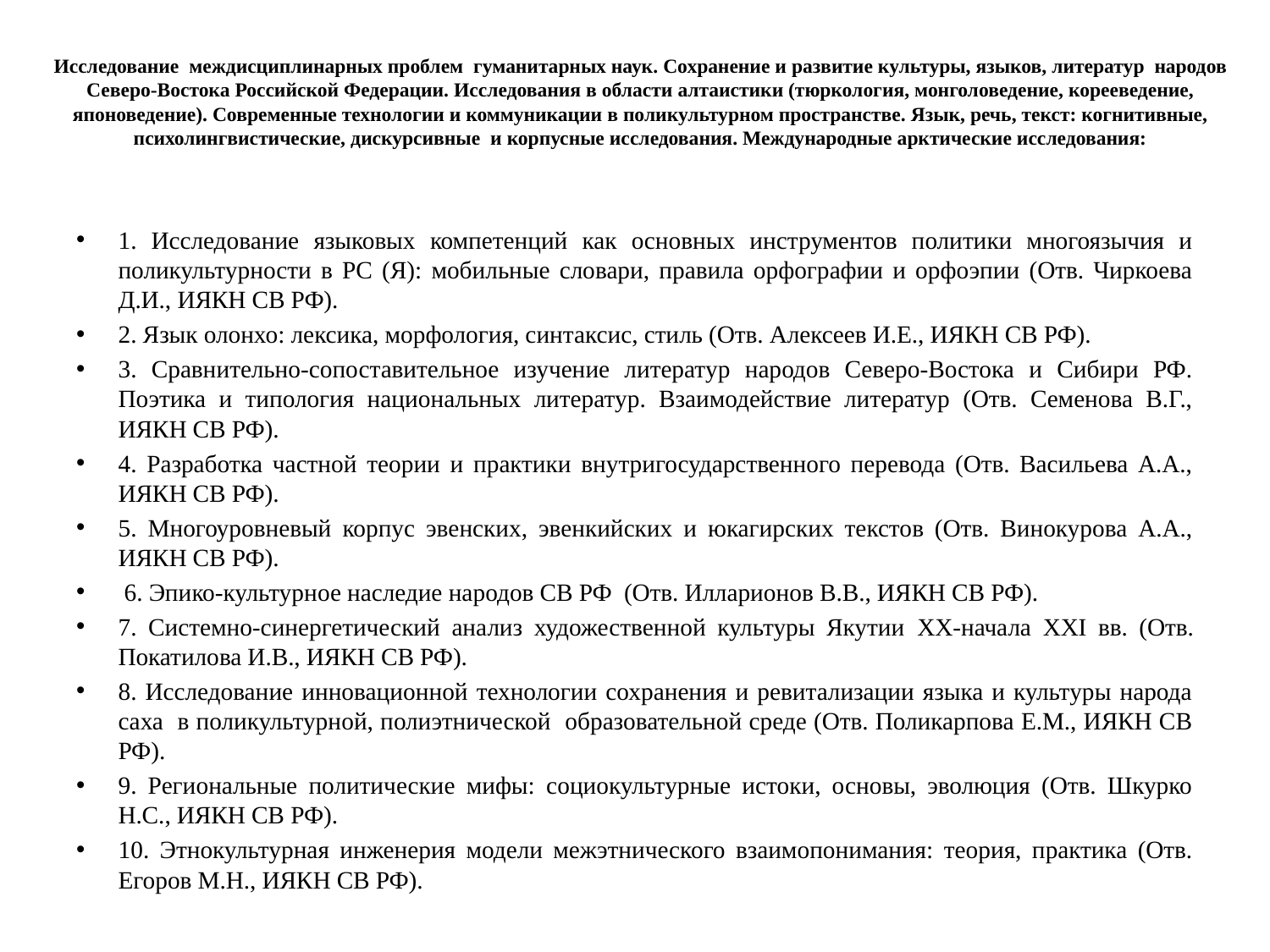

# Исследование  междисциплинарных проблем  гуманитарных наук. Сохранение и развитие культуры, языков, литератур  народов Северо-Востока Российской Федерации. Исследования в области алтаистики (тюркология, монголоведение, корееведение, японоведение). Современные технологии и коммуникации в поликультурном пространстве. Язык, речь, текст: когнитивные, психолингвистические, дискурсивные  и корпусные исследования. Международные арктические исследования:

1. Исследование языковых компетенций как основных инструментов политики многоязычия и поликультурности в РС (Я): мобильные словари, правила орфографии и орфоэпии (Отв. Чиркоева Д.И., ИЯКН СВ РФ).
2. Язык олонхо: лексика, морфология, синтаксис, стиль (Отв. Алексеев И.Е., ИЯКН СВ РФ).
3. Сравнительно-сопоставительное изучение литератур народов Северо-Востока и Сибири РФ. Поэтика и типология национальных литератур. Взаимодействие литератур (Отв. Семенова В.Г., ИЯКН СВ РФ).
4. Разработка частной теории и практики внутригосударственного перевода (Отв. Васильева А.А., ИЯКН СВ РФ).
5. Многоуровневый корпус эвенских, эвенкийских и юкагирских текстов (Отв. Винокурова А.А., ИЯКН СВ РФ).
 6. Эпико-культурное наследие народов СВ РФ  (Отв. Илларионов В.В., ИЯКН СВ РФ).
7. Системно-синергетический анализ художественной культуры Якутии XX-начала XXI вв. (Отв. Покатилова И.В., ИЯКН СВ РФ).
8. Исследование инновационной технологии сохранения и ревитализации языка и культуры народа саха  в поликультурной, полиэтнической  образовательной среде (Отв. Поликарпова Е.М., ИЯКН СВ РФ).
9. Региональные политические мифы: социокультурные истоки, основы, эволюция (Отв. Шкурко Н.С., ИЯКН СВ РФ).
10. Этнокультурная инженерия модели межэтнического взаимопонимания: теория, практика (Отв. Егоров М.Н., ИЯКН СВ РФ).